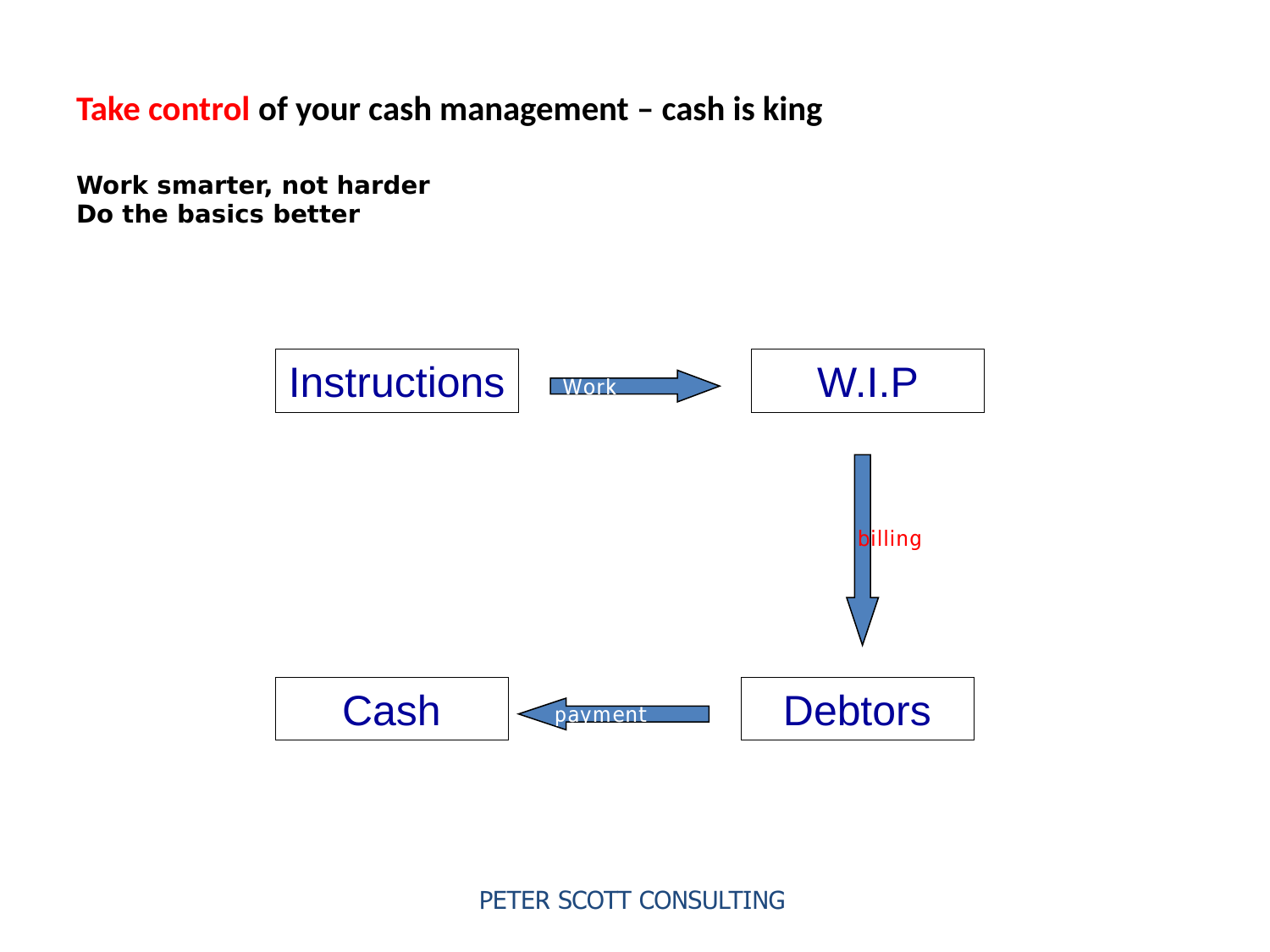

Take control of your cash management – cash is king
Work smarter, not harder
Do the basics better
Instructions
W.I.P
Work
billing
Cash
Debtors
payment
PETER SCOTT CONSULTING